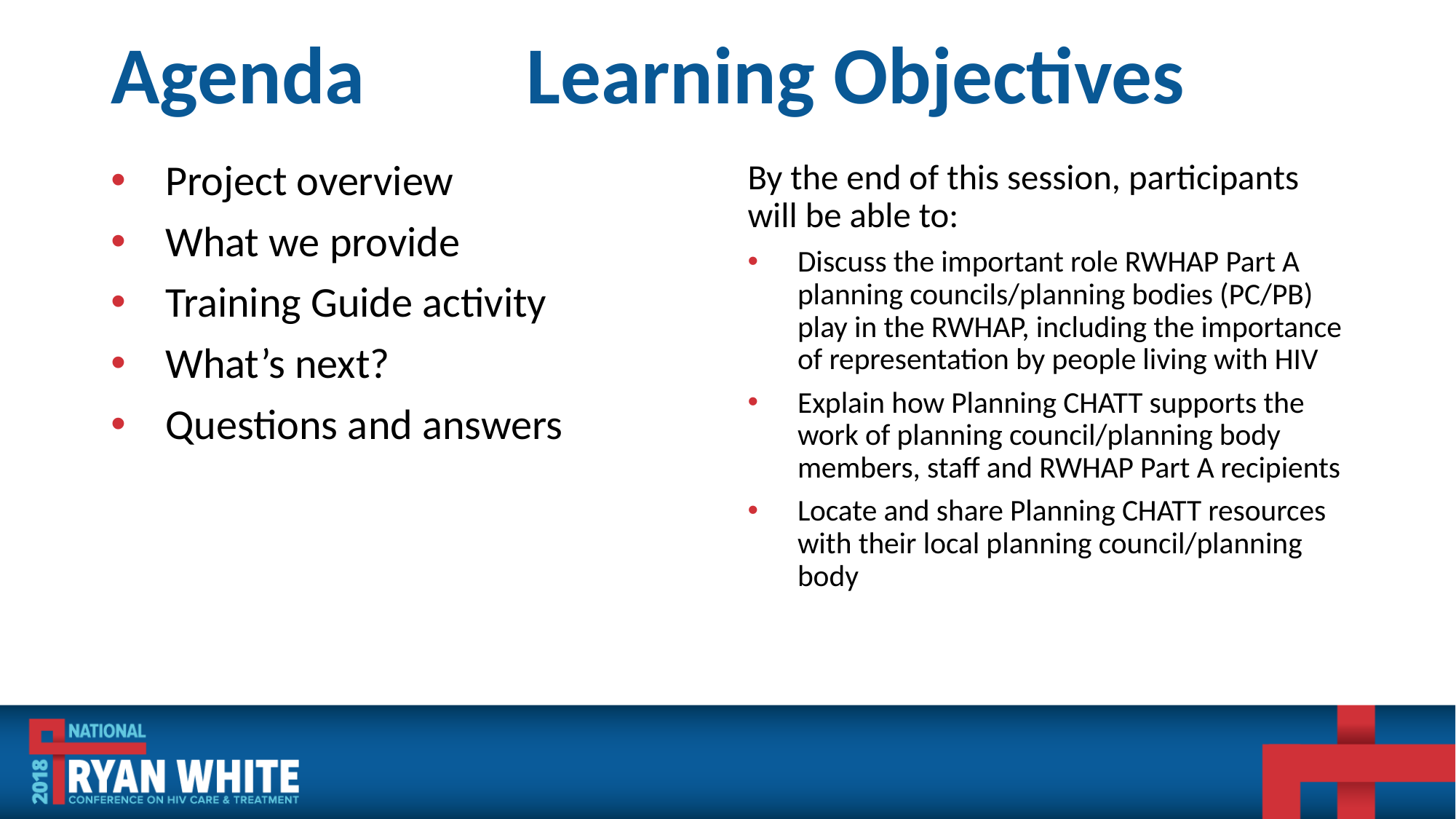

# Agenda			     Learning Objectives
Project overview
What we provide
Training Guide activity
What’s next?
Questions and answers

By the end of this session, participants will be able to:
Discuss the important role RWHAP Part A planning councils/planning bodies (PC/PB) play in the RWHAP, including the importance of representation by people living with HIV
Explain how Planning CHATT supports the work of planning council/planning body members, staff and RWHAP Part A recipients
Locate and share Planning CHATT resources with their local planning council/planning body